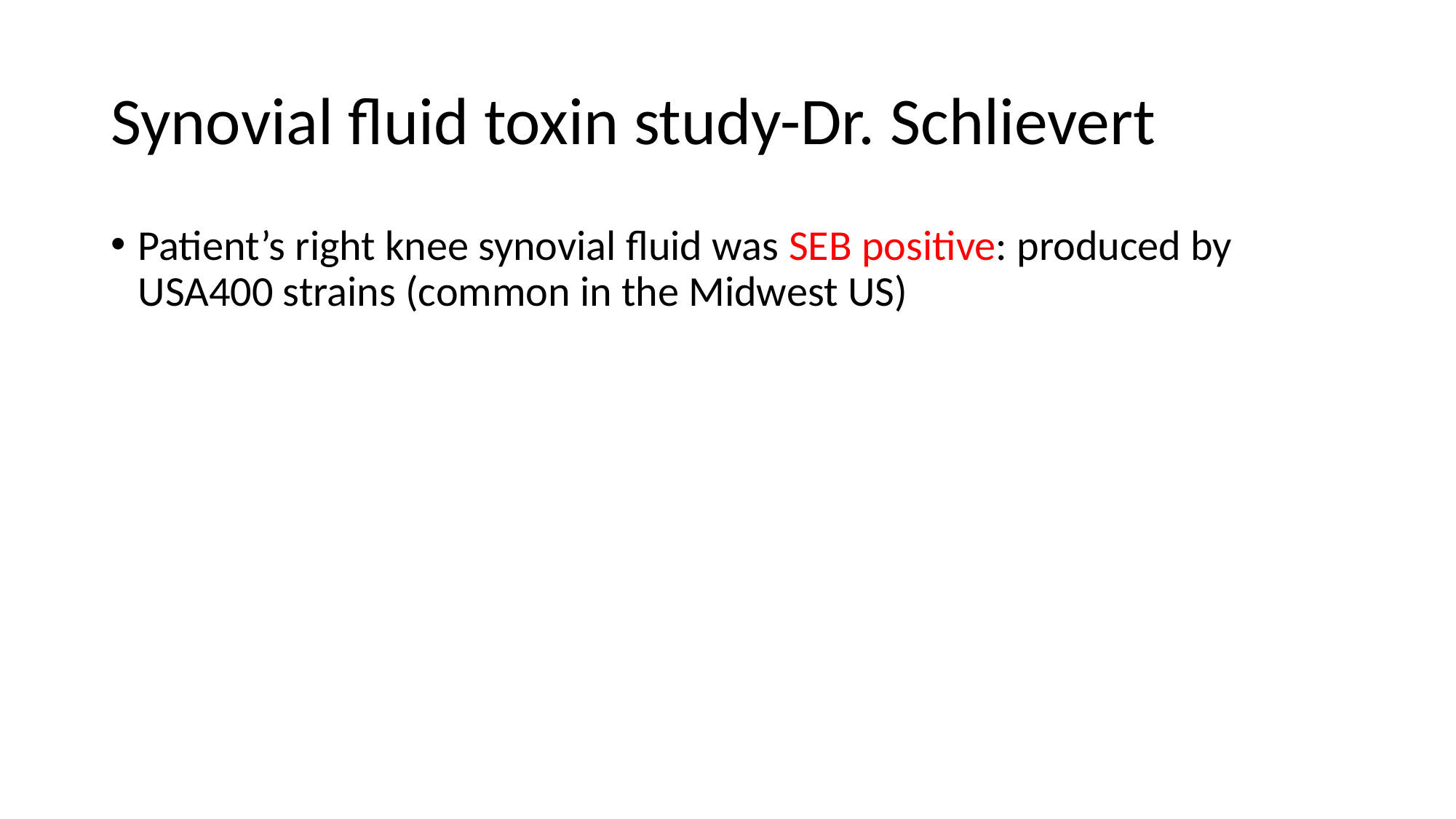

# Synovial fluid toxin study-Dr. Schlievert
Patient’s right knee synovial fluid was SEB positive: produced by USA400 strains (common in the Midwest US)